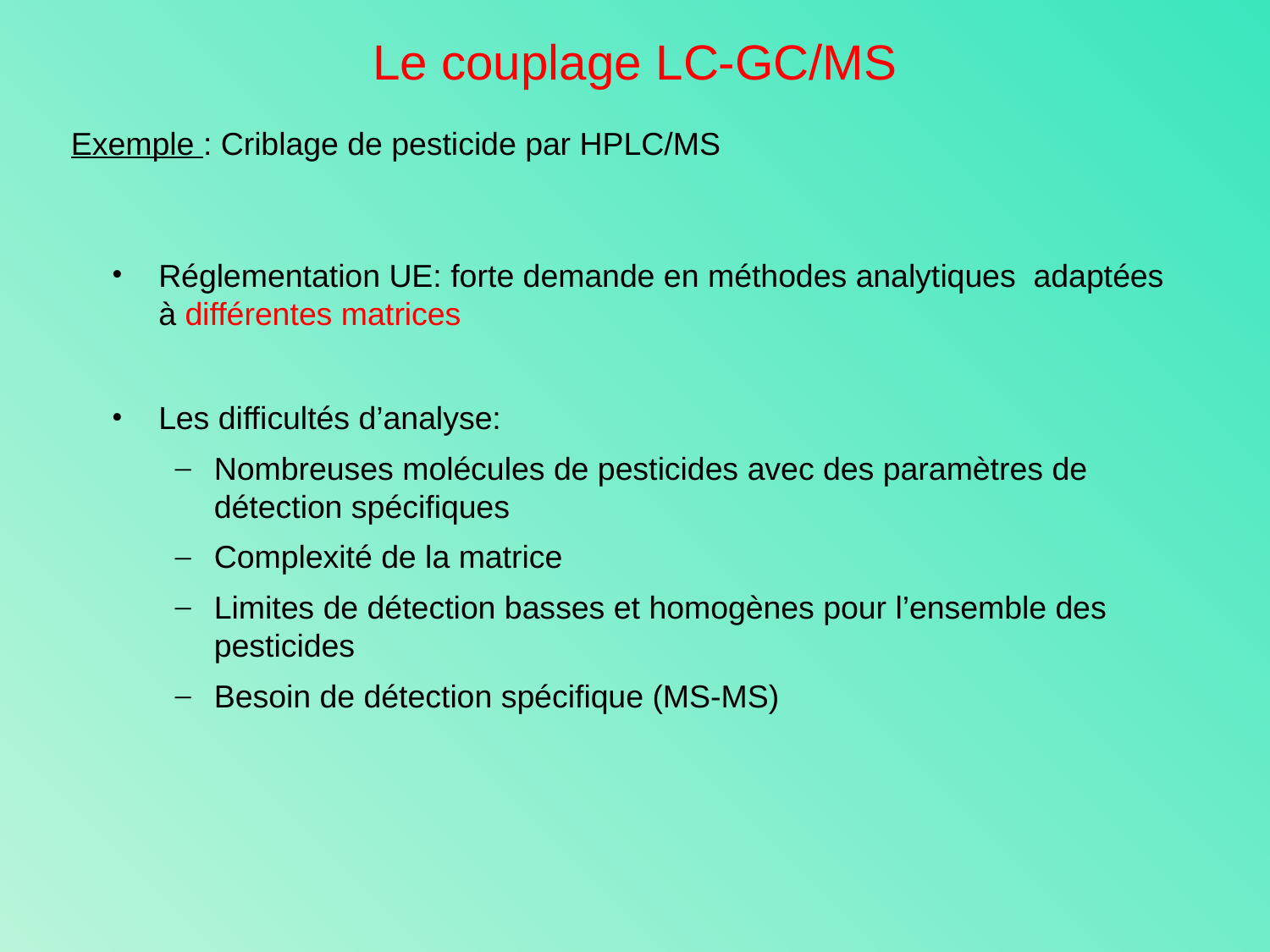

Le couplage LC-GC/MS
Exemple : Criblage de pesticide par HPLC/MS
Réglementation UE: forte demande en méthodes analytiques  adaptées à différentes matrices

Les difficultés d’analyse:
Nombreuses molécules de pesticides avec des paramètres de détection spécifiques
Complexité de la matrice
Limites de détection basses et homogènes pour l’ensemble des pesticides
Besoin de détection spécifique (MS-MS)